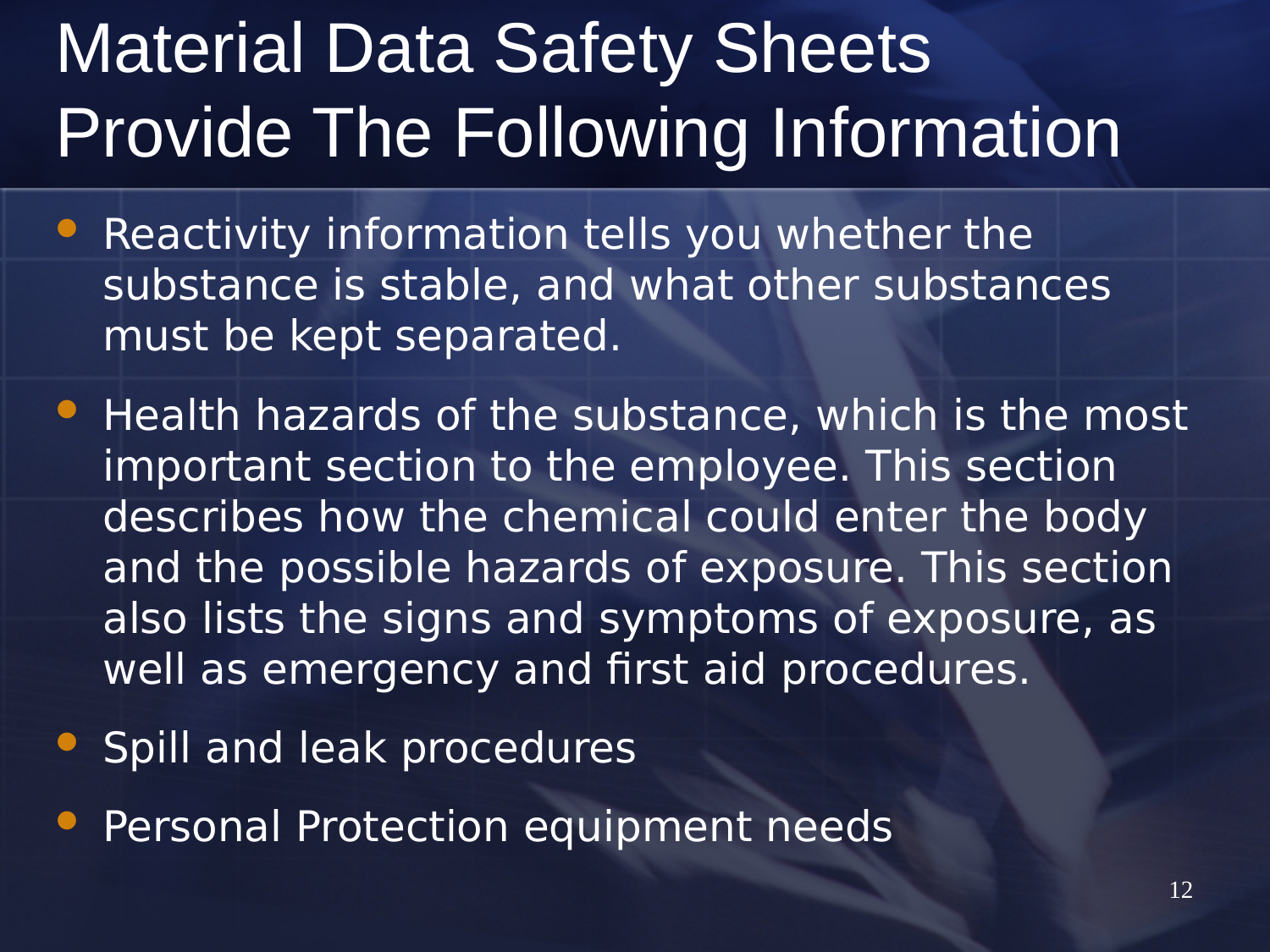

# Material Data Safety Sheets Provide The Following Information
Reactivity information tells you whether the substance is stable, and what other substances must be kept separated.

Health hazards of the substance, which is the most important section to the employee. This section describes how the chemical could enter the body and the possible hazards of exposure. This section also lists the signs and symptoms of exposure, as well as emergency and first aid procedures.

Spill and leak procedures

Personal Protection equipment needs
12